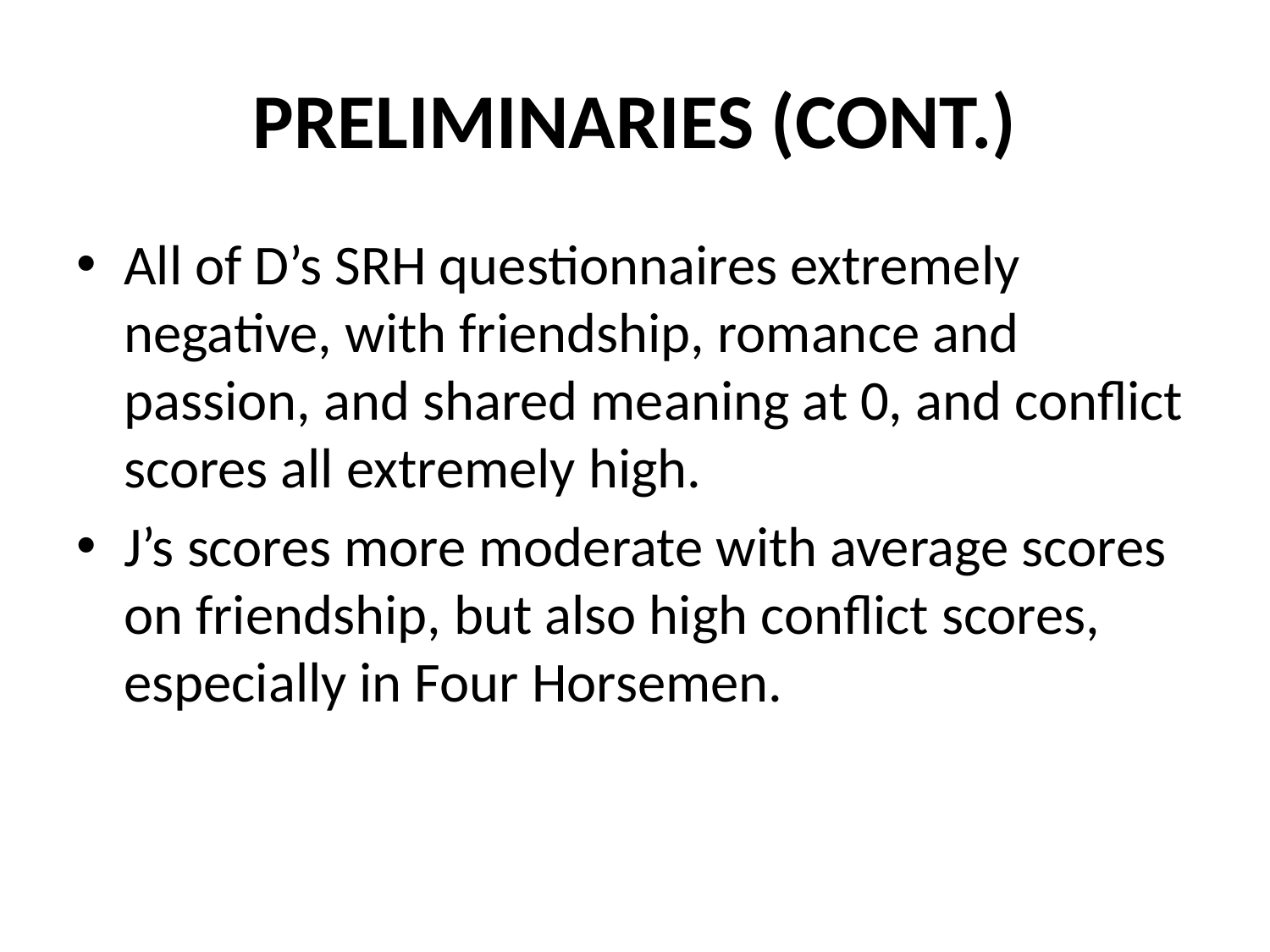

# PRELIMINARIES (CONT.)
All of D’s SRH questionnaires extremely negative, with friendship, romance and passion, and shared meaning at 0, and conflict scores all extremely high.
J’s scores more moderate with average scores on friendship, but also high conflict scores, especially in Four Horsemen.